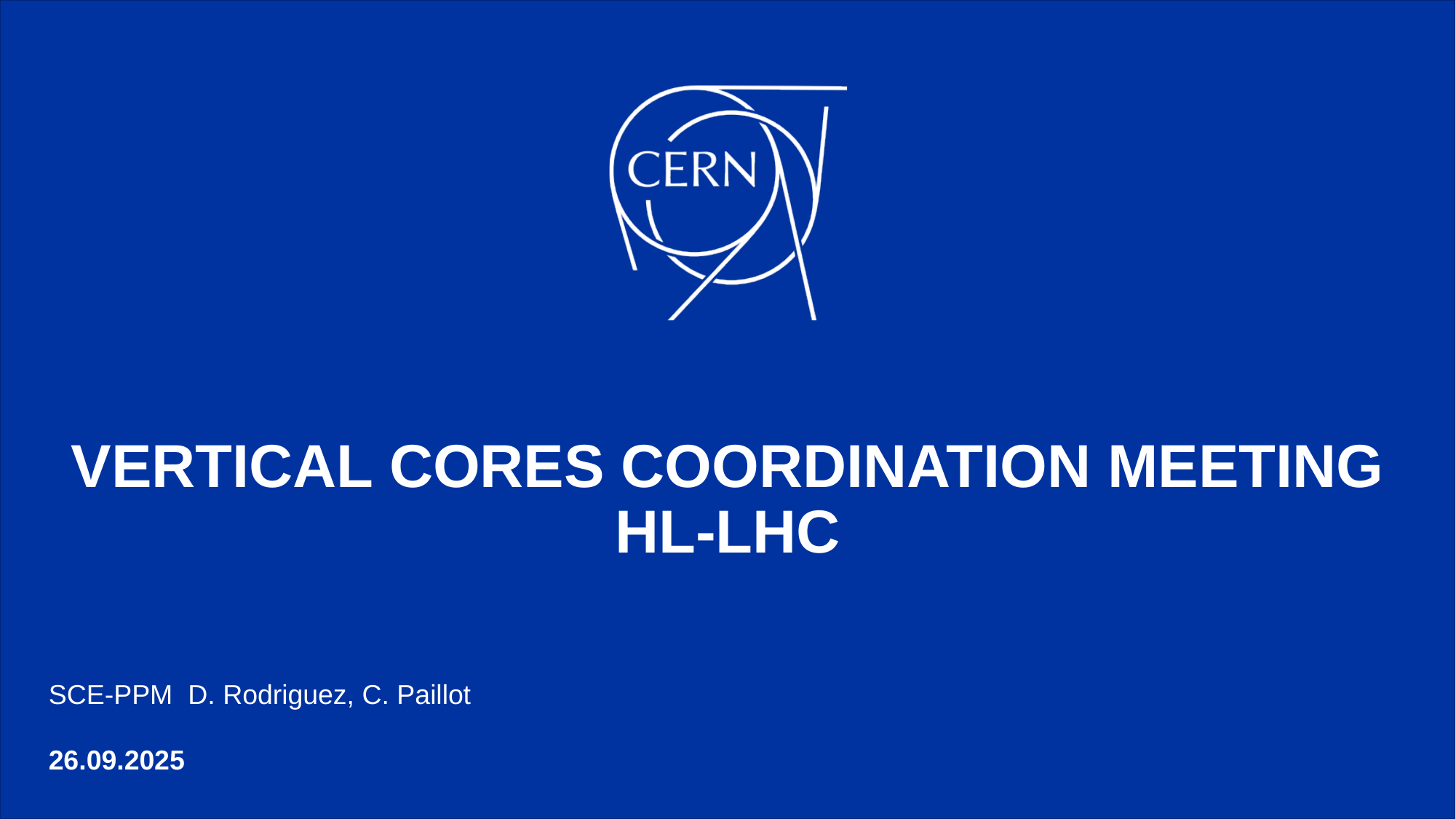

# VERTICAL CORES COORDINATION MEETING HL-LHC
SCE-PPM  D. Rodriguez, C. Paillot
26.09.2025